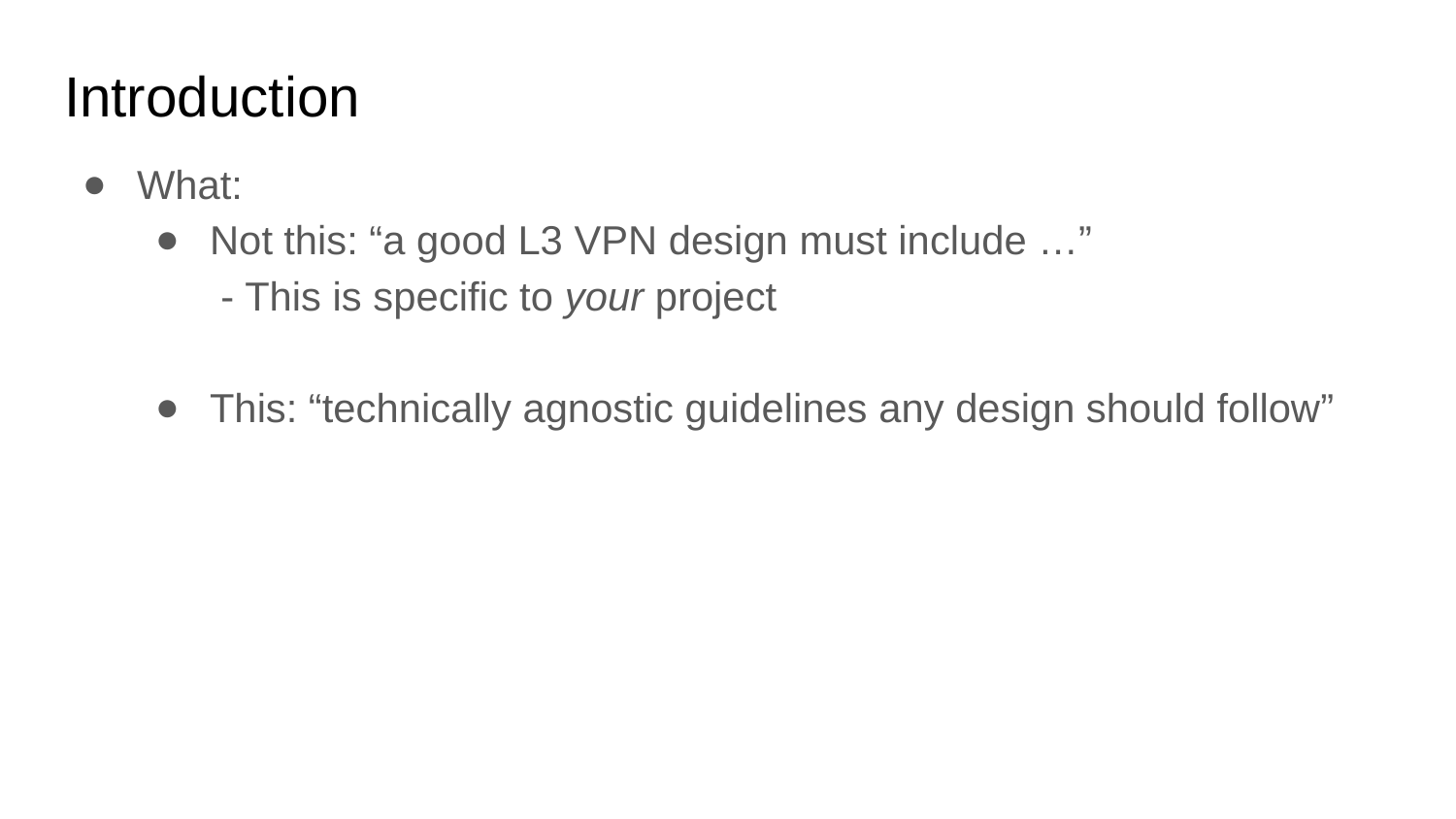

# Introduction
What:
Not this: “a good L3 VPN design must include …”
 - This is specific to your project
This: “technically agnostic guidelines any design should follow”